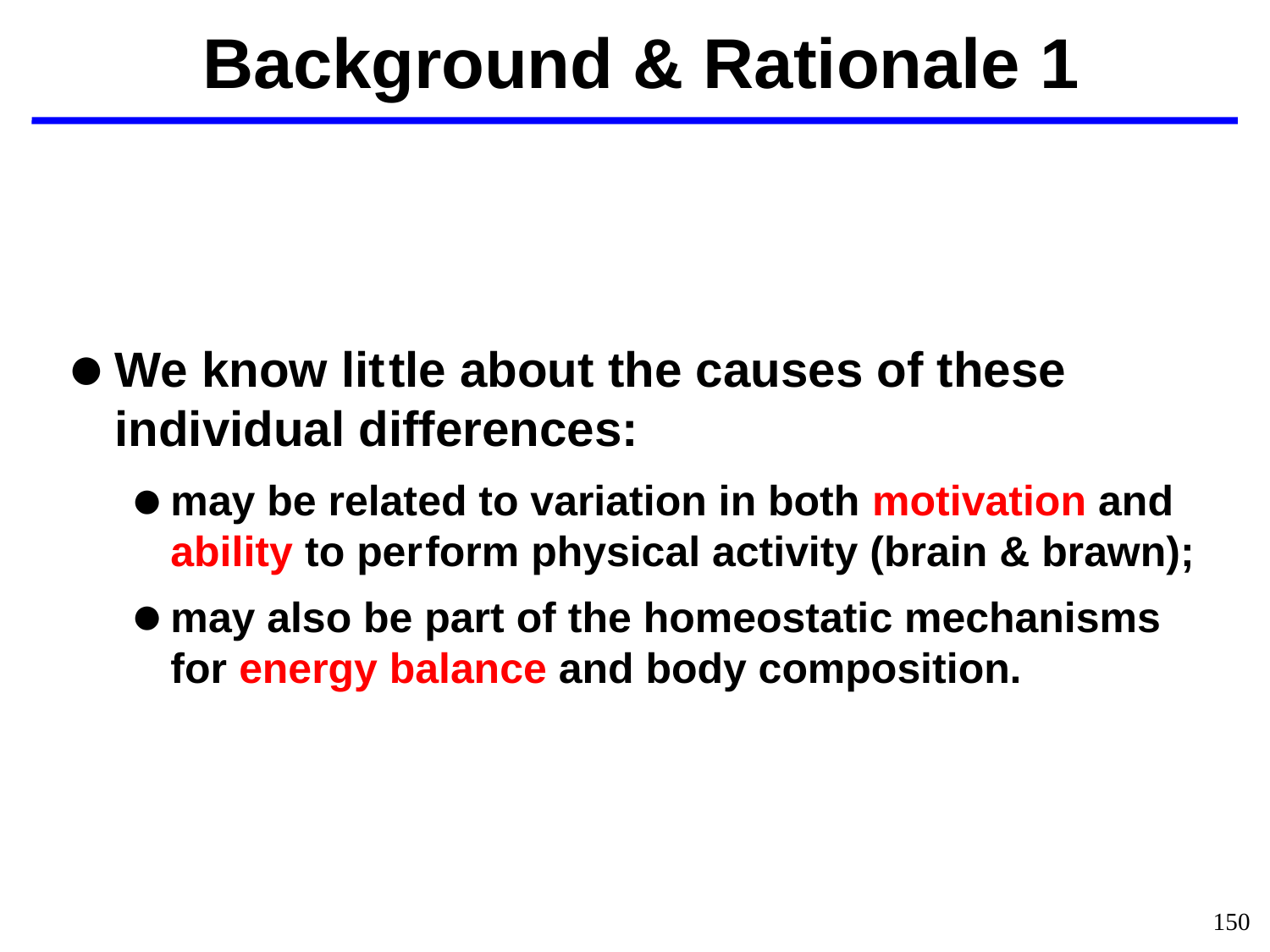

Background & Rationale 1

Individual differences in voluntary activity levels are large in both human beings and other animals (both in the lab and in the wild).
We know lit tle about the causes of these individual differences:
may be related to variation in both motivation and ability to per form physical activity (brain & brawn);
may also be part of the homeostatic mechanisms for energy balance and body composition.
150